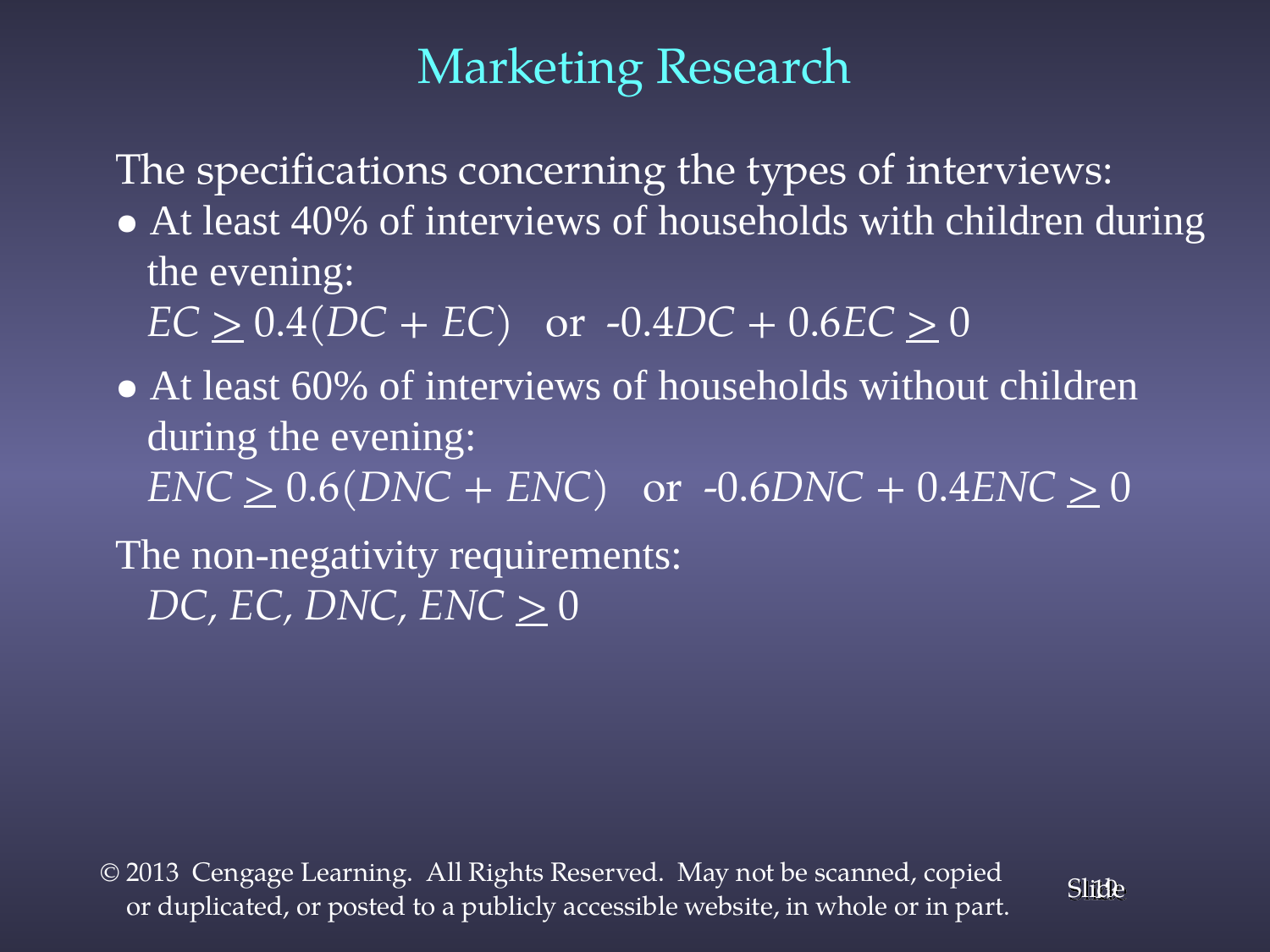

Marketing Research
The specifications concerning the types of interviews:
• At least 40% of interviews of households with children during
   the evening:
   EC > 0.4(DC + EC)   or  -0.4DC + 0.6EC > 0

• At least 60% of interviews of households without children
   during the evening:
   ENC > 0.6(DNC + ENC)   or  -0.6DNC + 0.4ENC > 0

The non-negativity requirements:
   DC, EC, DNC, ENC > 0